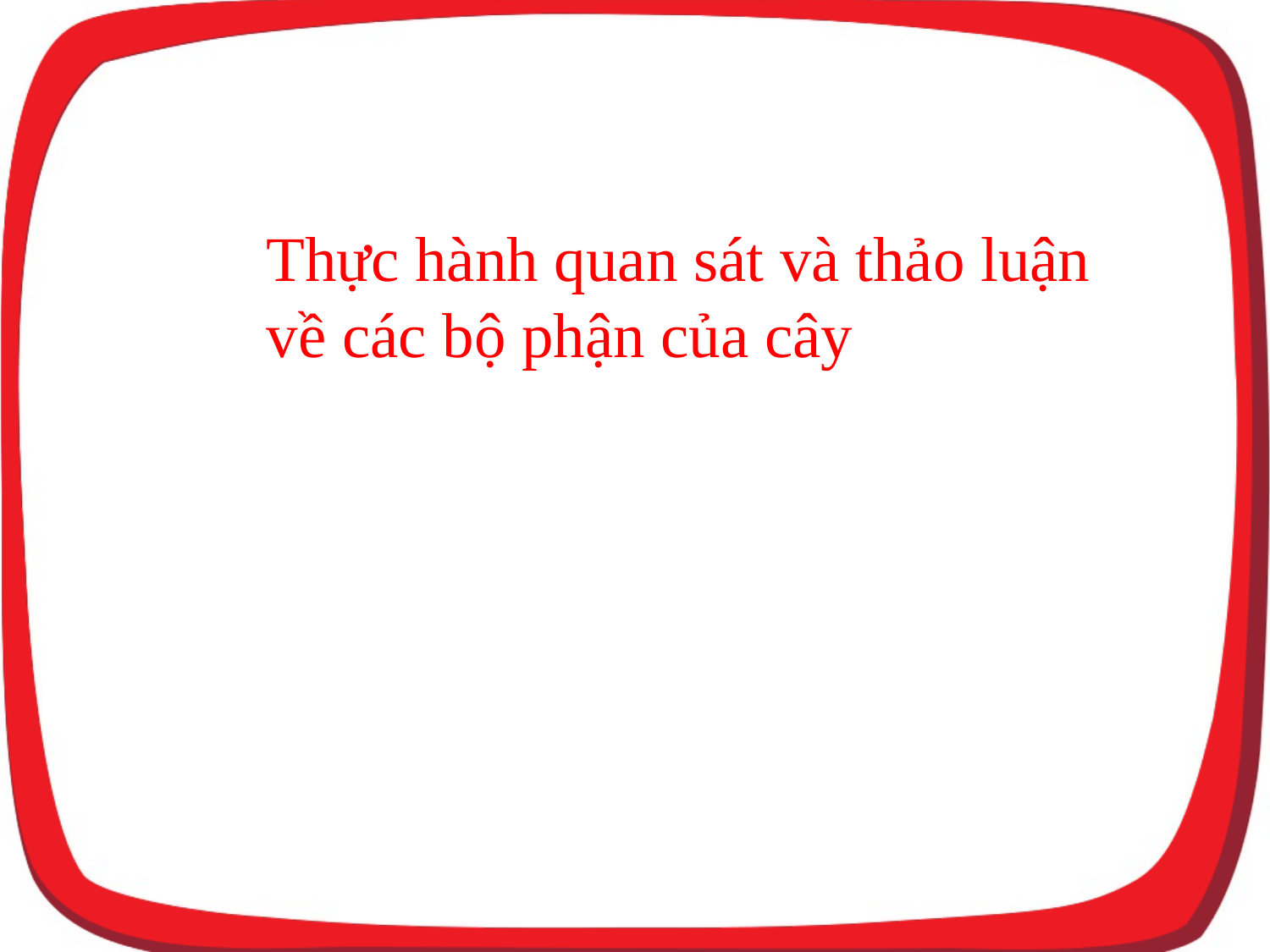

Thực hành quan sát và thảo luận về các bộ phận của cây